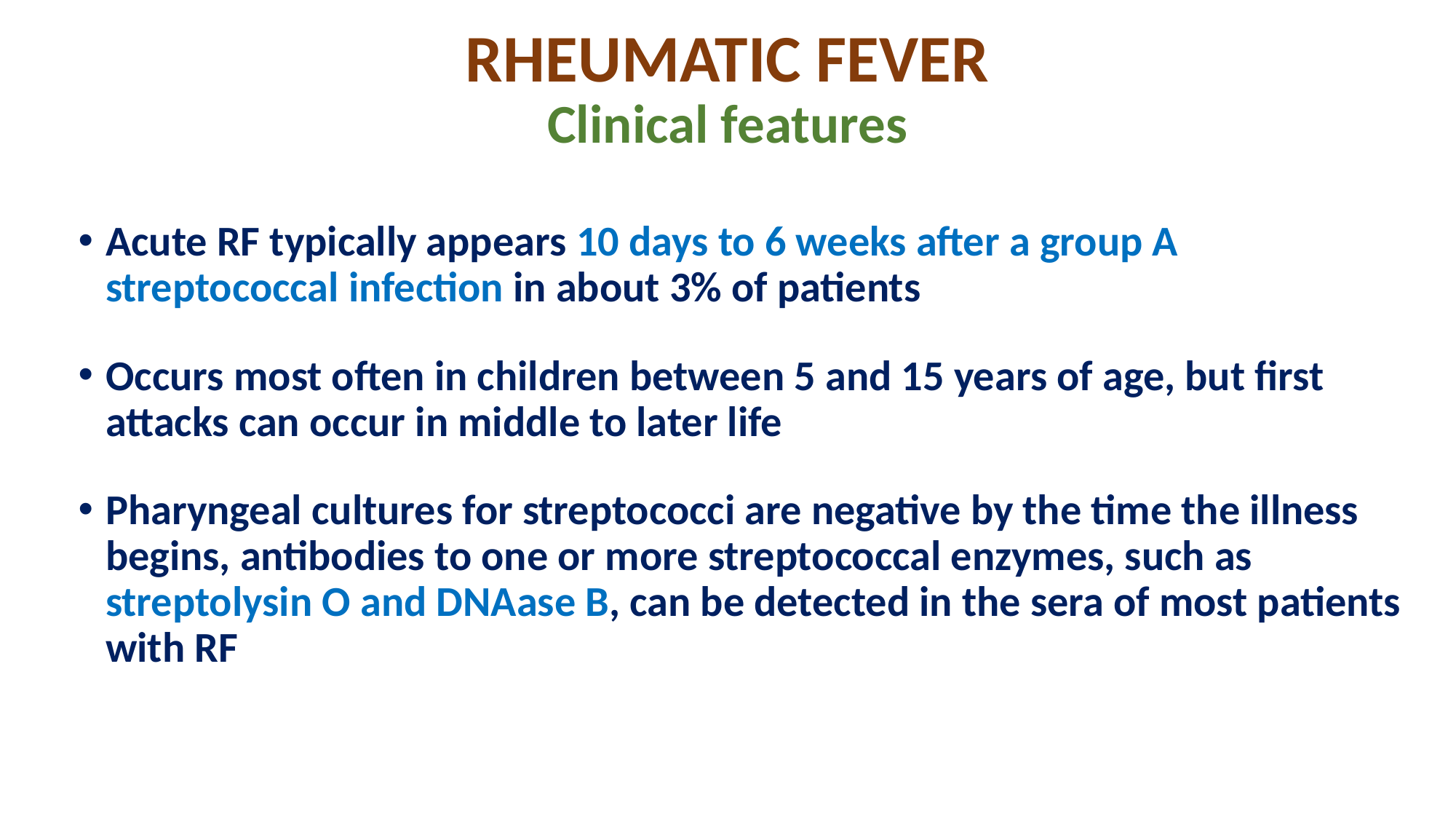

# RHEUMATIC FEVER Clinical features
Acute RF typically appears 10 days to 6 weeks after a group A streptococcal infection in about 3% of patients
Occurs most often in children between 5 and 15 years of age, but first attacks can occur in middle to later life
Pharyngeal cultures for streptococci are negative by the time the illness begins, antibodies to one or more streptococcal enzymes, such as streptolysin O and DNAase B, can be detected in the sera of most patients with RF